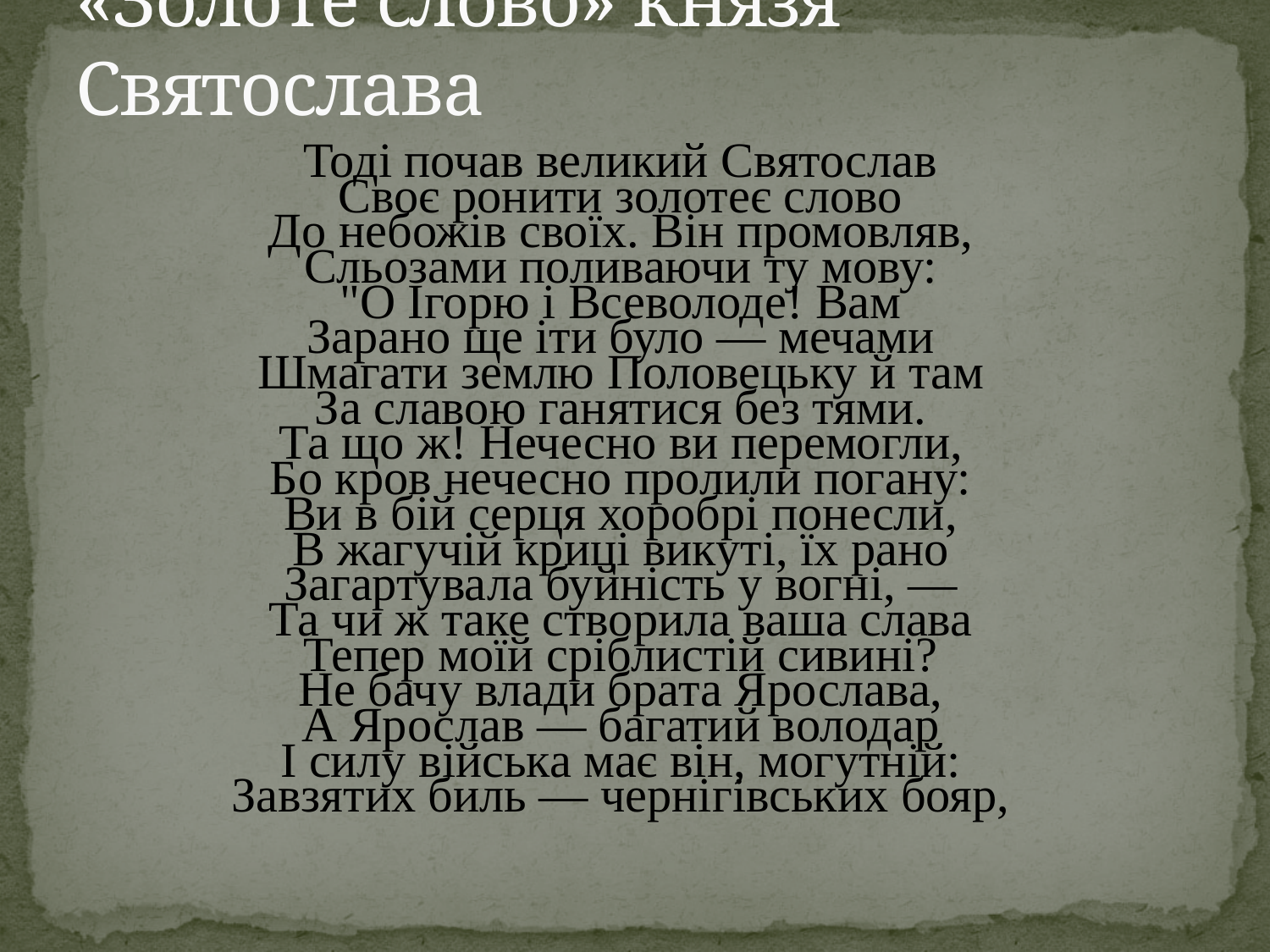

# «Золоте слово» князя Святослава
Тоді почав великий Святослав
Своє ронити золотеє слово
До небожів своїх. Він промовляв,
Сльозами поливаючи ту мову:
"О Ігорю і Всеволоде! Вам
Зарано ще іти було — мечами
Шмагати землю Половецьку й там
За славою ганятися без тями.
Та що ж! Нечесно ви перемогли,
Бо кров нечесно пролили погану:
Ви в бій серця хоробрі понесли,
В жагучій криці викуті, їх рано
Загартувала буйність у вогні, —
Та чи ж таке створила ваша слава
Тепер моїй сріблистій сивині?
Не бачу влади брата Ярослава,
А Ярослав — багатий володар
І силу війська має він, могутній:
Завзятих биль — чернігівських бояр,